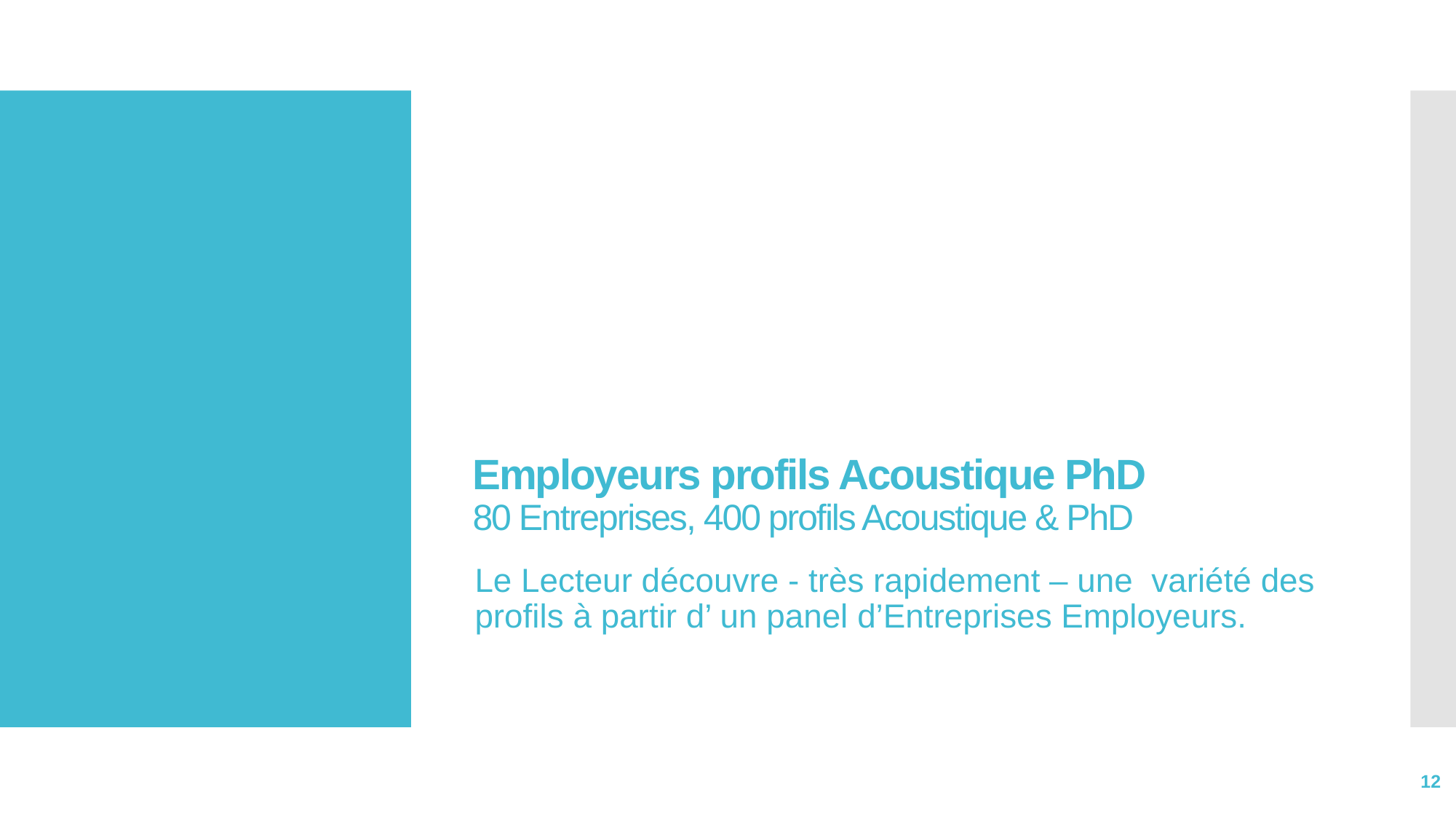

# Employeurs profils Acoustique PhD 80 Entreprises, 400 profils Acoustique & PhD
Le Lecteur découvre - très rapidement – une  variété des profils à partir d’ un panel d’Entreprises Employeurs.

12